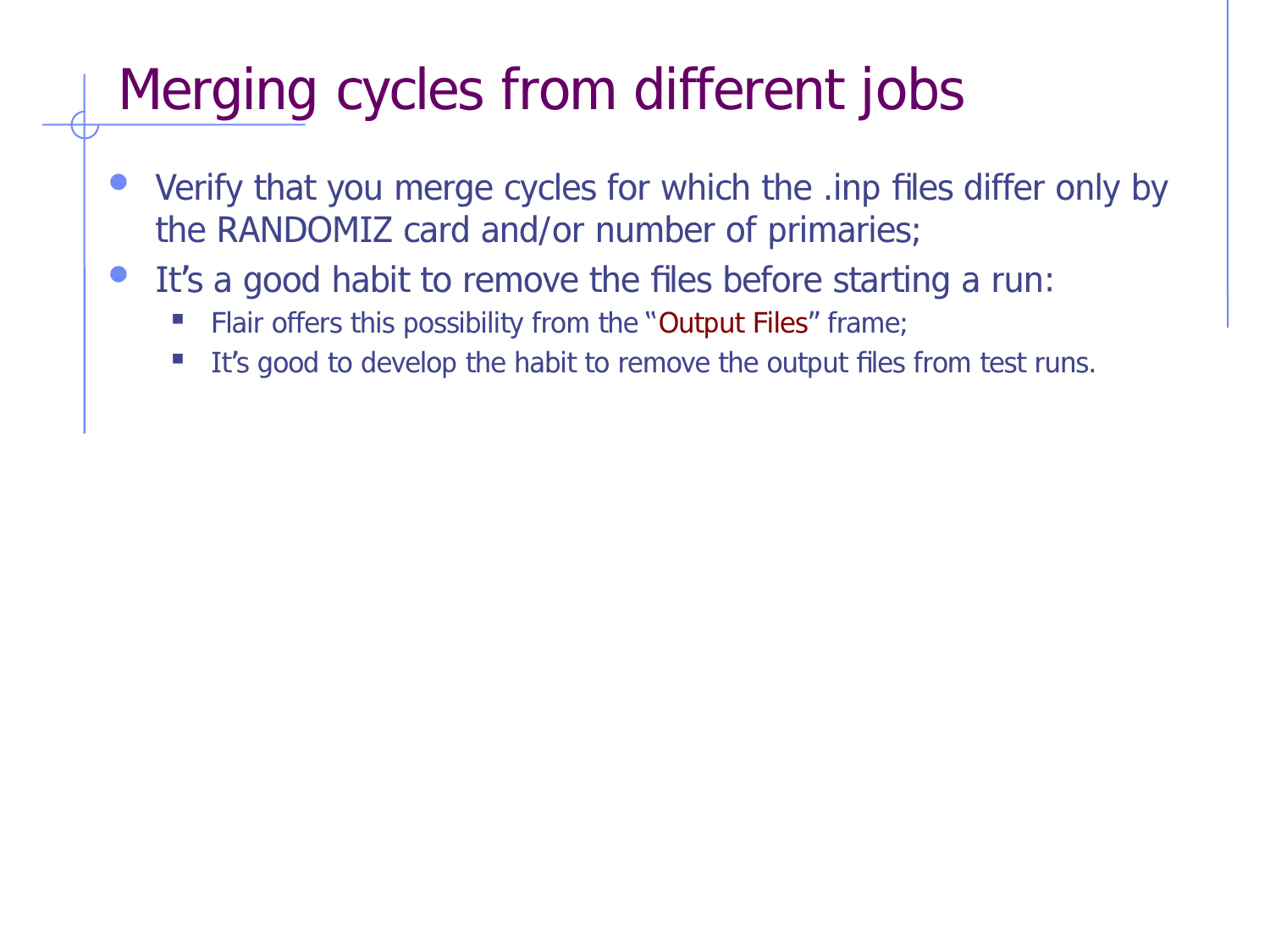

Merging cycles from different jobs
Verify that you merge cycles for which the .inp files differ only by the RANDOMIZ card and/or number of primaries;
It’s a good habit to remove the files before starting a run:
Flair offers this possibility from the “Output Files” frame;
It’s good to develop the habit to remove the output files from test runs.